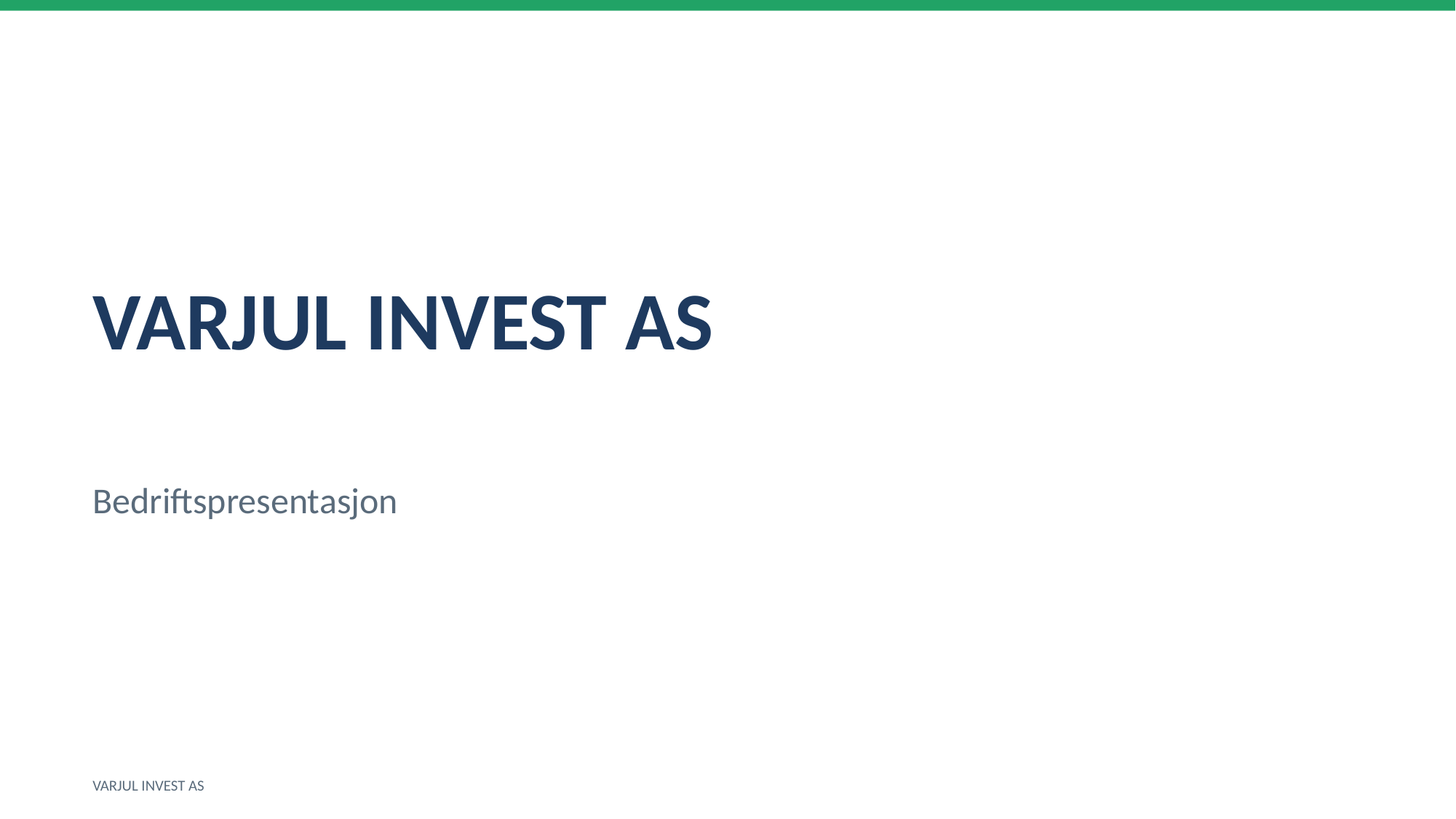

VARJUL INVEST AS
Bedriftspresentasjon
VARJUL INVEST AS